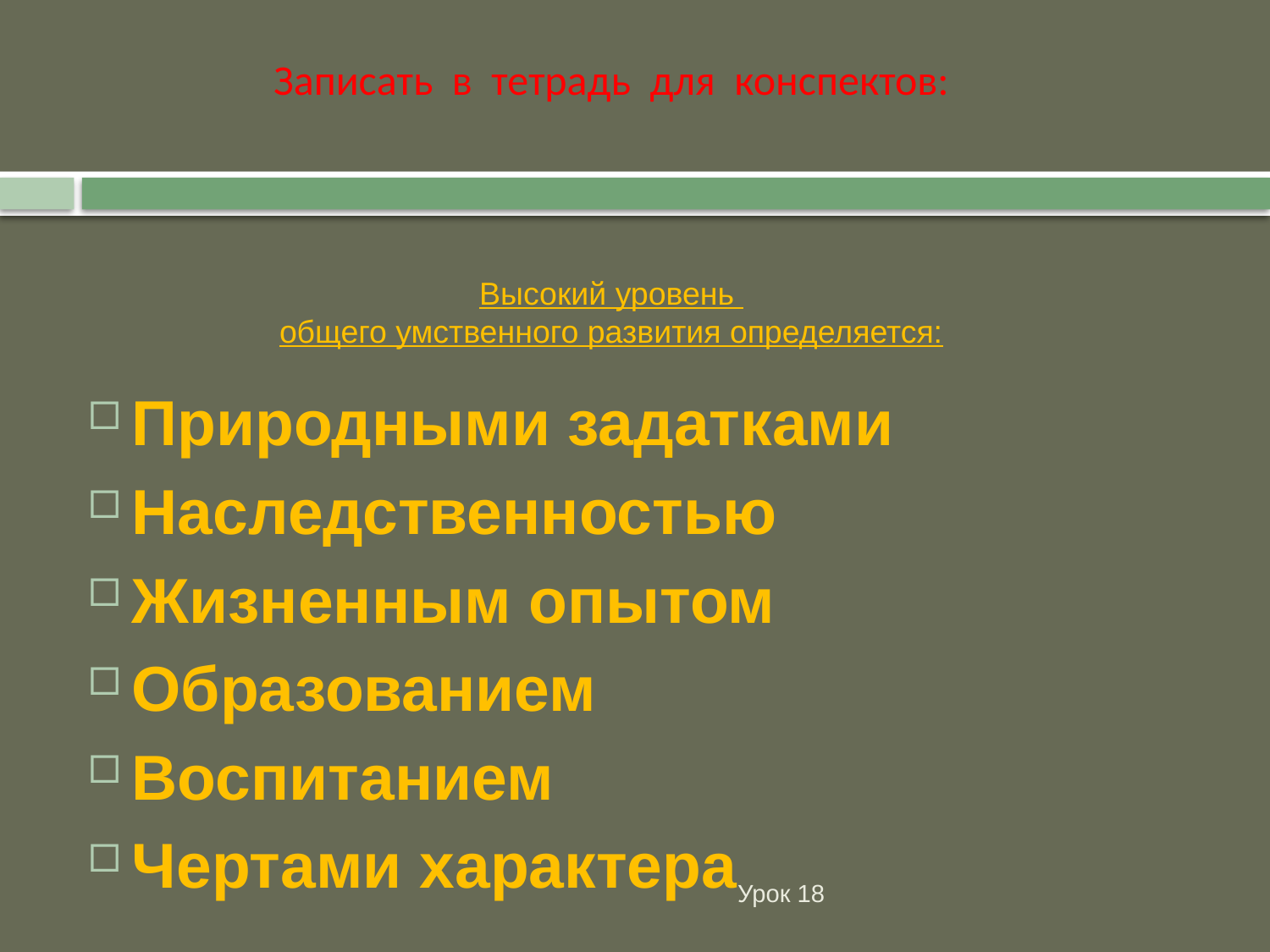

Записать  в  тетрадь  для  конспектов:
# Высокий уровень общего умственного развития определяется:
Природными задатками
Наследственностью
Жизненным опытом
Образованием
Воспитанием
Чертами характера
Урок 18